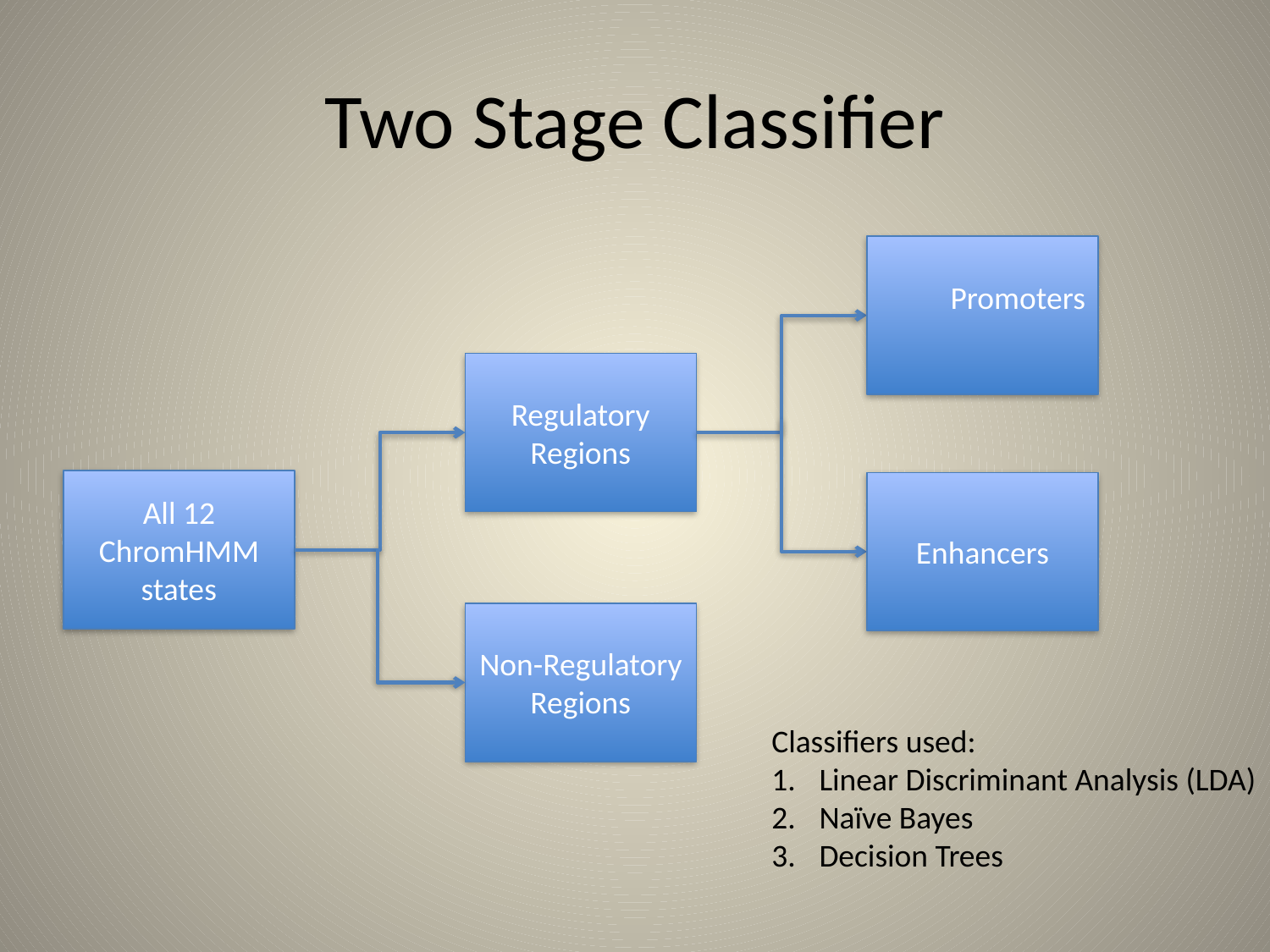

# Two Stage Classifier
Promoters
Regulatory Regions
All 12 ChromHMM states
Enhancers
Non-Regulatory Regions
Classifiers used:
Linear Discriminant Analysis (LDA)
Naïve Bayes
Decision Trees